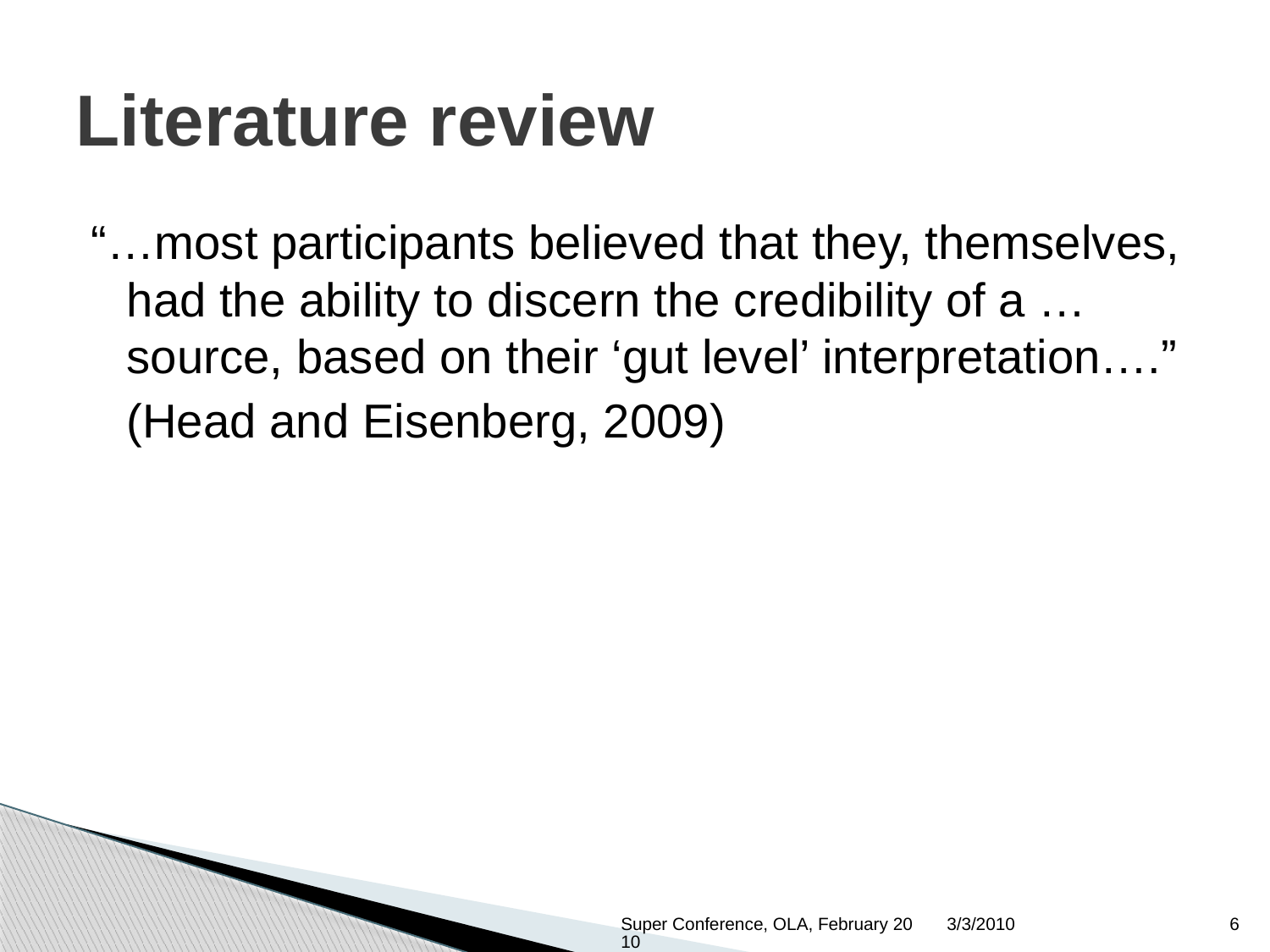

# Literature review
“…most participants believed that they, themselves, had the ability to discern the credibility of a … source, based on their ‘gut level’ interpretation….”
	(Head and Eisenberg, 2009)
Super Conference, OLA, February 2010
3/3/2010
6